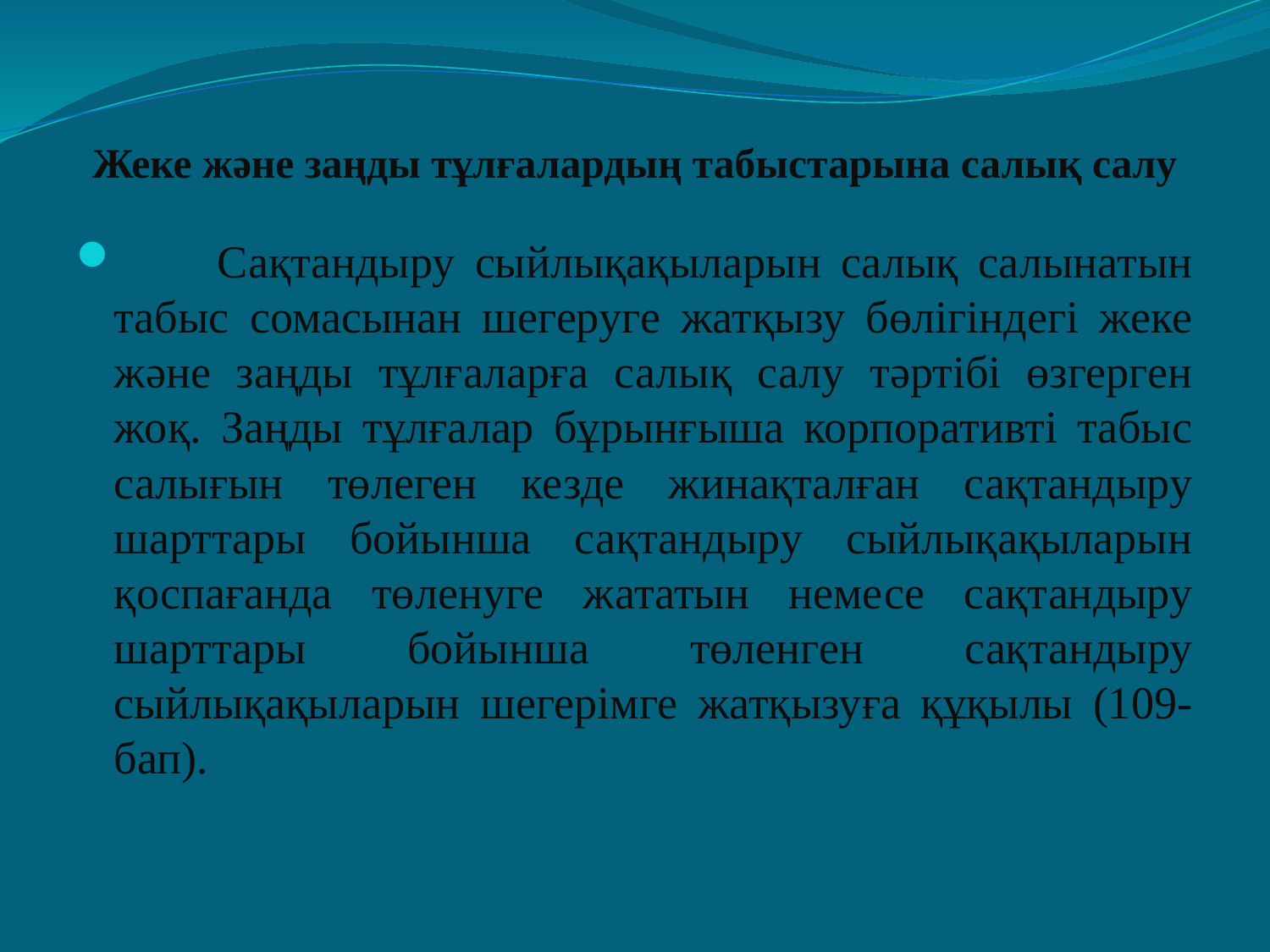

# Жеке жəне заңды тұлғалардың табыстарына салық салу
     Сақтандыру сыйлықақыларын салық салынатын табыс сомасынан шегеруге жатқызу бөлігіндегі жеке жəне заңды тұлғаларға салық салу тəртібі өзгерген жоқ. Заңды тұлғалар бұрынғыша корпоративті табыс салығын төлеген кезде жинақталған сақтандыру шарттары бойынша сақтандыру сыйлықақыларын қоспағанда төленуге жататын немесе сақтандыру шарттары бойынша төленген сақтандыру сыйлықақыларын шегерімге жатқызуға құқылы (109-бап).